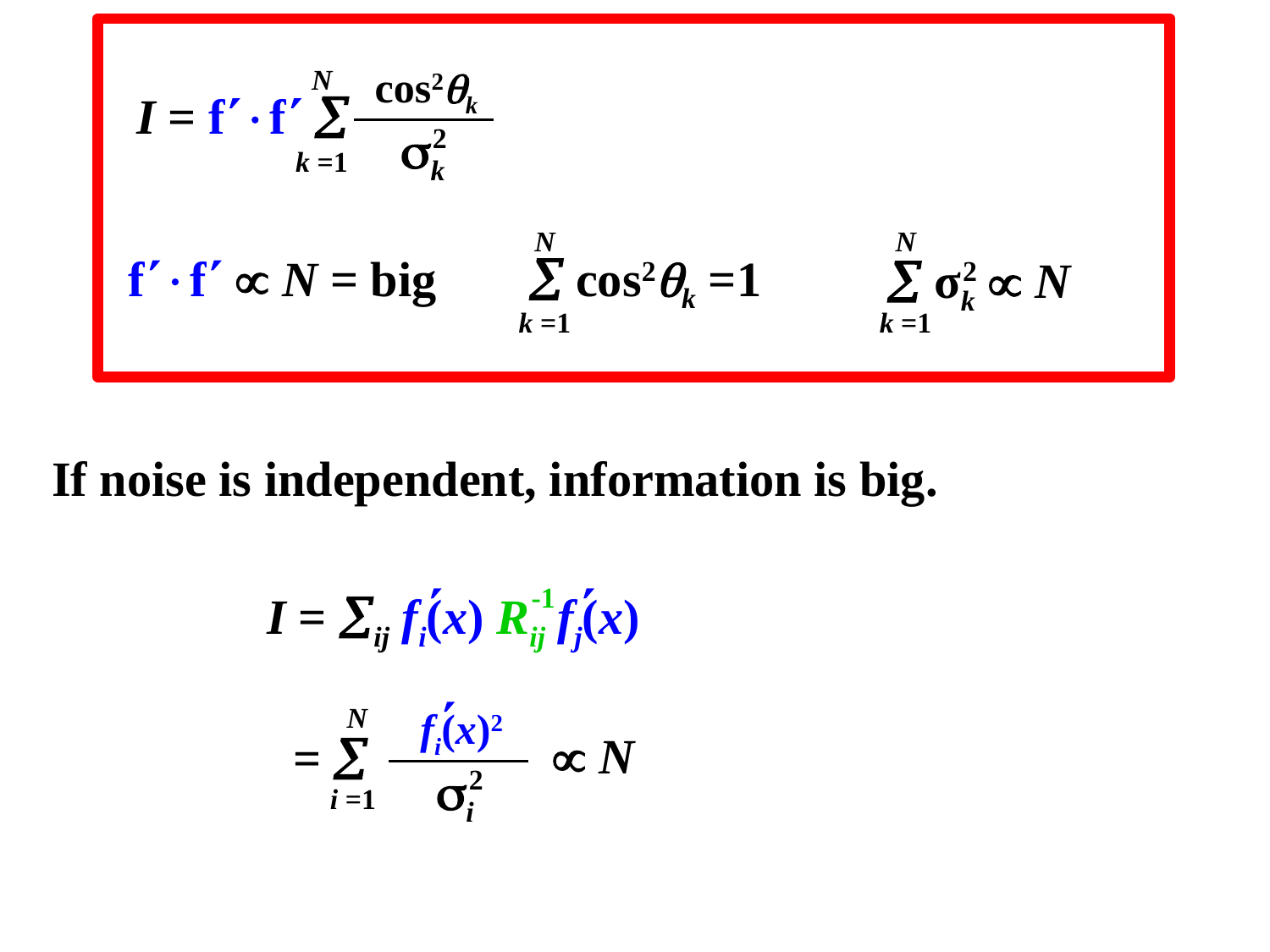

N
k =1

cos2θk
I = f′⋅f′ ∑
2
σk
N
k =1
N
k =1
f′⋅f′ ∝ N = big
∑ cos2θk =1
2
∑ σk ∝ N
If noise is independent, information is big.
-1
′
′
I = ∑ij fi(x) Rij fj(x)
N
i =1
′

fi(x)2
∝ N
= ∑
2
σi